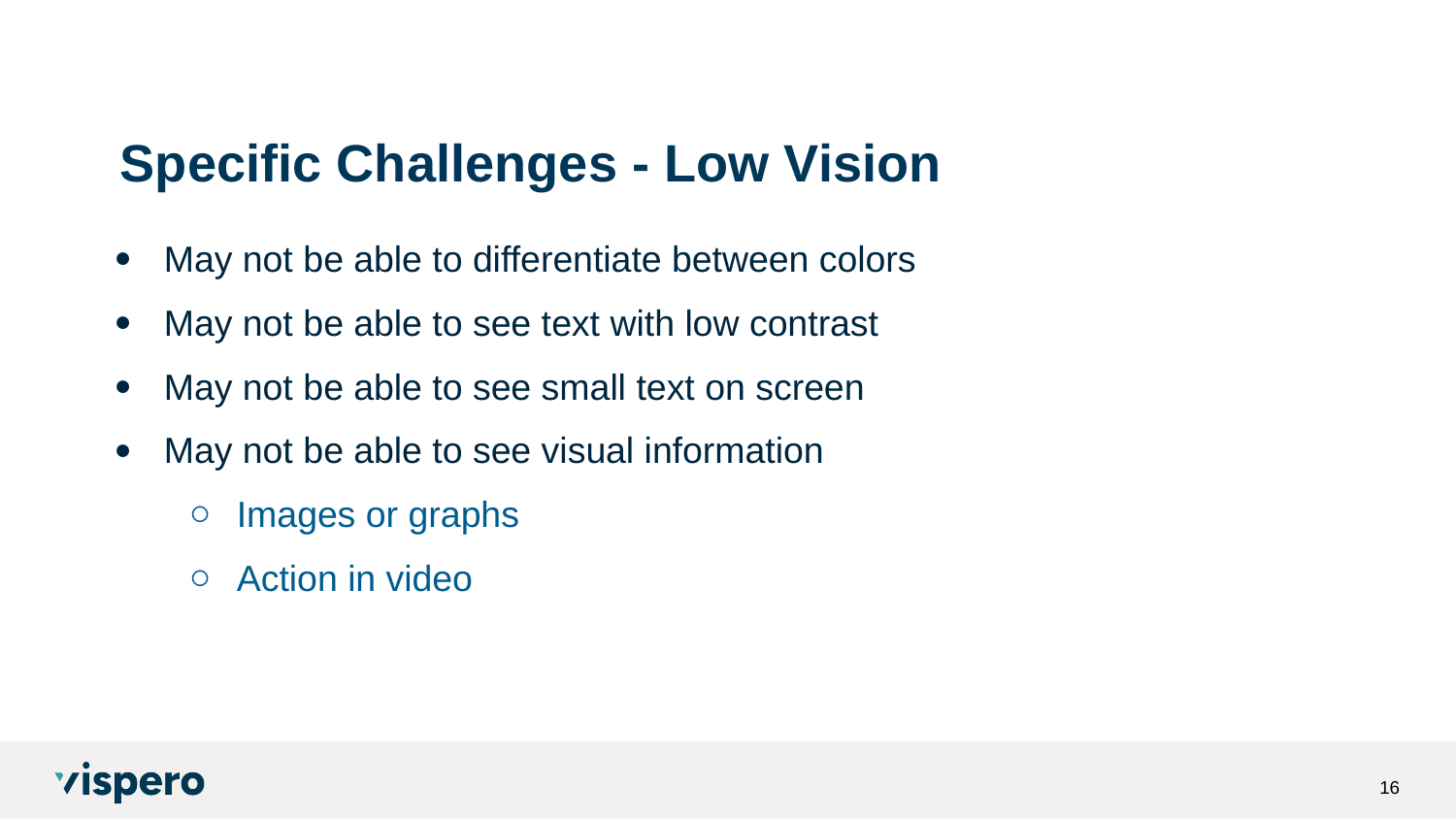

# Specific Challenges - Low Vision
May not be able to differentiate between colors
May not be able to see text with low contrast
May not be able to see small text on screen
May not be able to see visual information
Images or graphs
Action in video

16